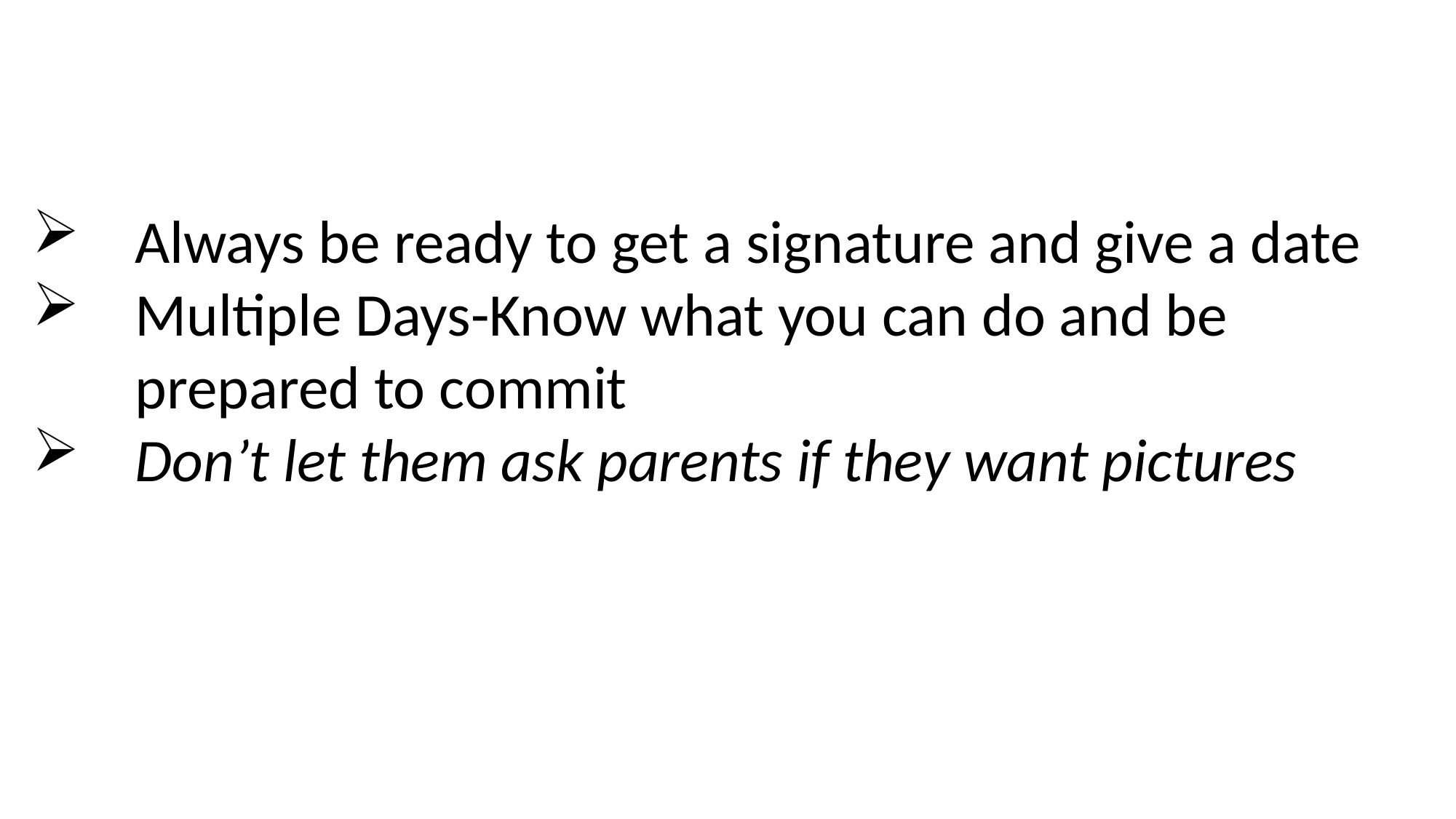

Always be ready to get a signature and give a date
Multiple Days-Know what you can do and be prepared to commit
Don’t let them ask parents if they want pictures